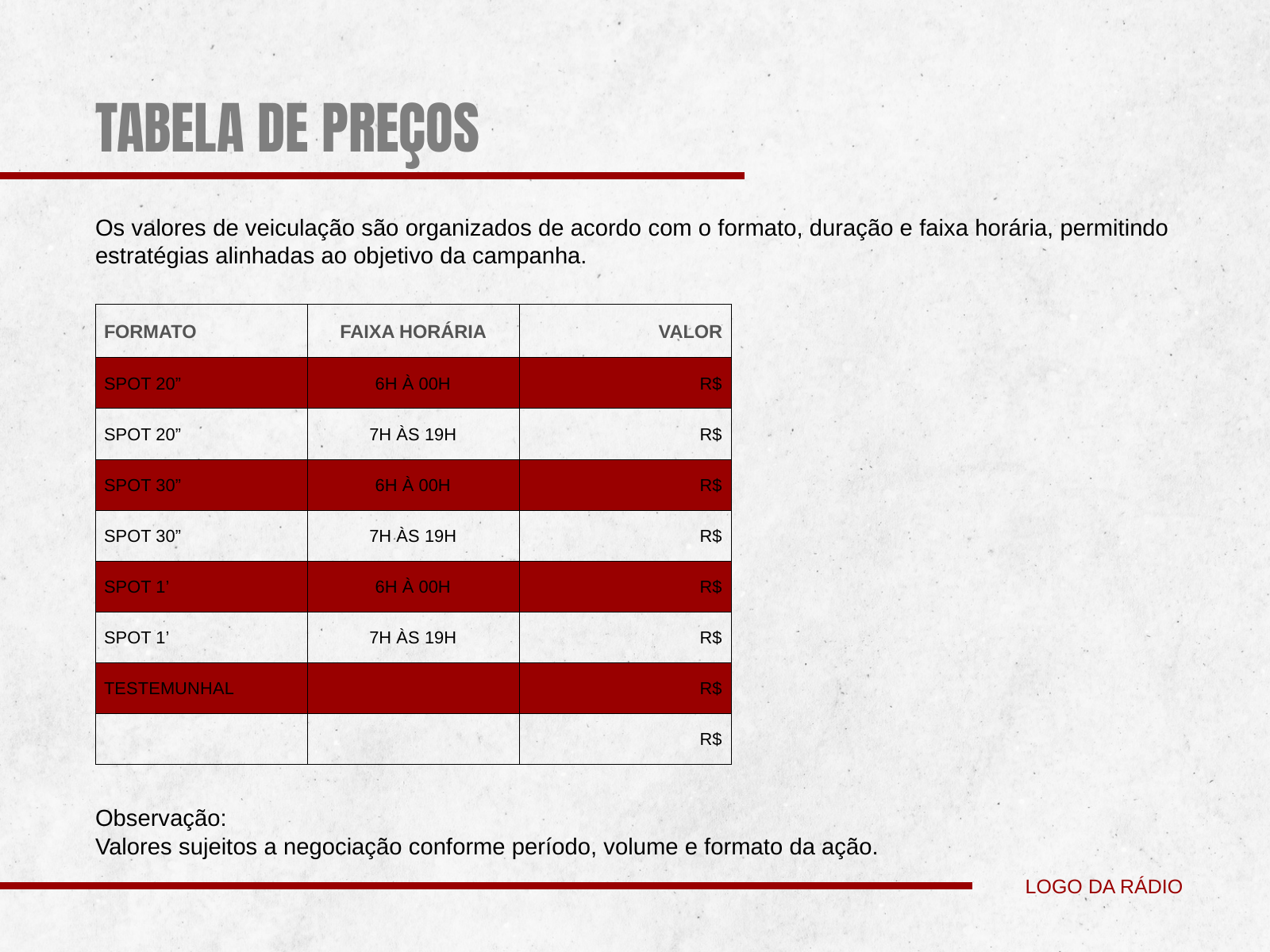

TABELA DE PREÇOS

Os valores de veiculação são organizados de acordo com o formato, duração e faixa horária, permitindo estratégias alinhadas ao objetivo da campanha.
| FORMATO | FAIXA HORÁRIA | VALOR |
| --- | --- | --- |
| SPOT 20” | 6H À 00H | R$ |
| SPOT 20” | 7H ÀS 19H | R$ |
| SPOT 30” | 6H À 00H | R$ |
| SPOT 30” | 7H ÀS 19H | R$ |
| SPOT 1’ | 6H À 00H | R$ |
| SPOT 1’ | 7H ÀS 19H | R$ |
| TESTEMUNHAL |  | R$ |
|  |  | R$ |
Observação:
Valores sujeitos a negociação conforme período, volume e formato da ação.
LOGO DA RÁDIO